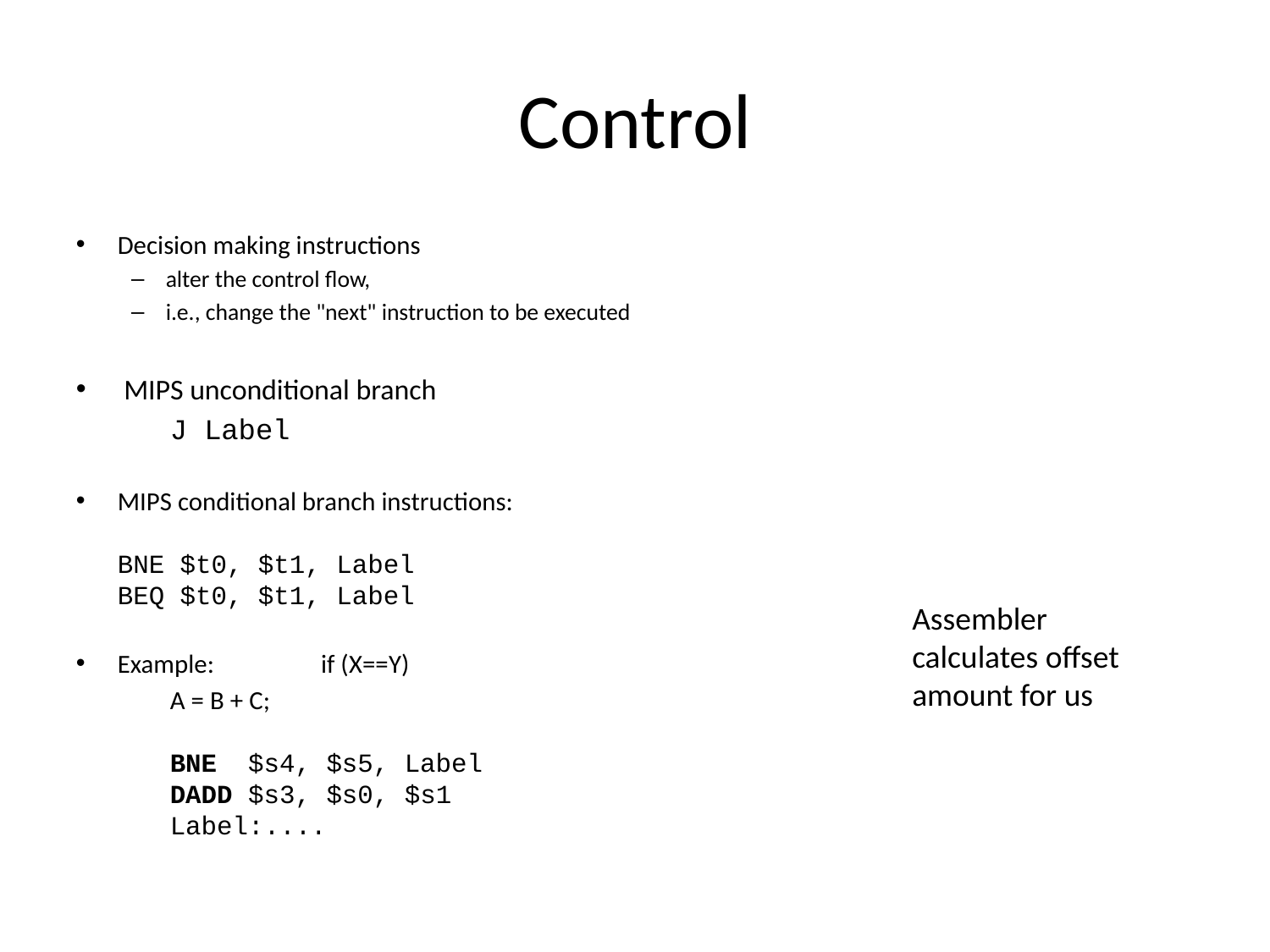

# Control

Decision making instructions
alter the control flow,
i.e., change the "next" instruction to be executed

 MIPS unconditional branch
	J Label
MIPS conditional branch instructions:
	BNE $t0, $t1, Label
	BEQ $t0, $t1, Label
Example:	 if (X==Y)
			A = B + C;
		BNE  $s4, $s5, Label
		DADD $s3, $s0, $s1
	Label:	....
Assembler calculates offset amount for us